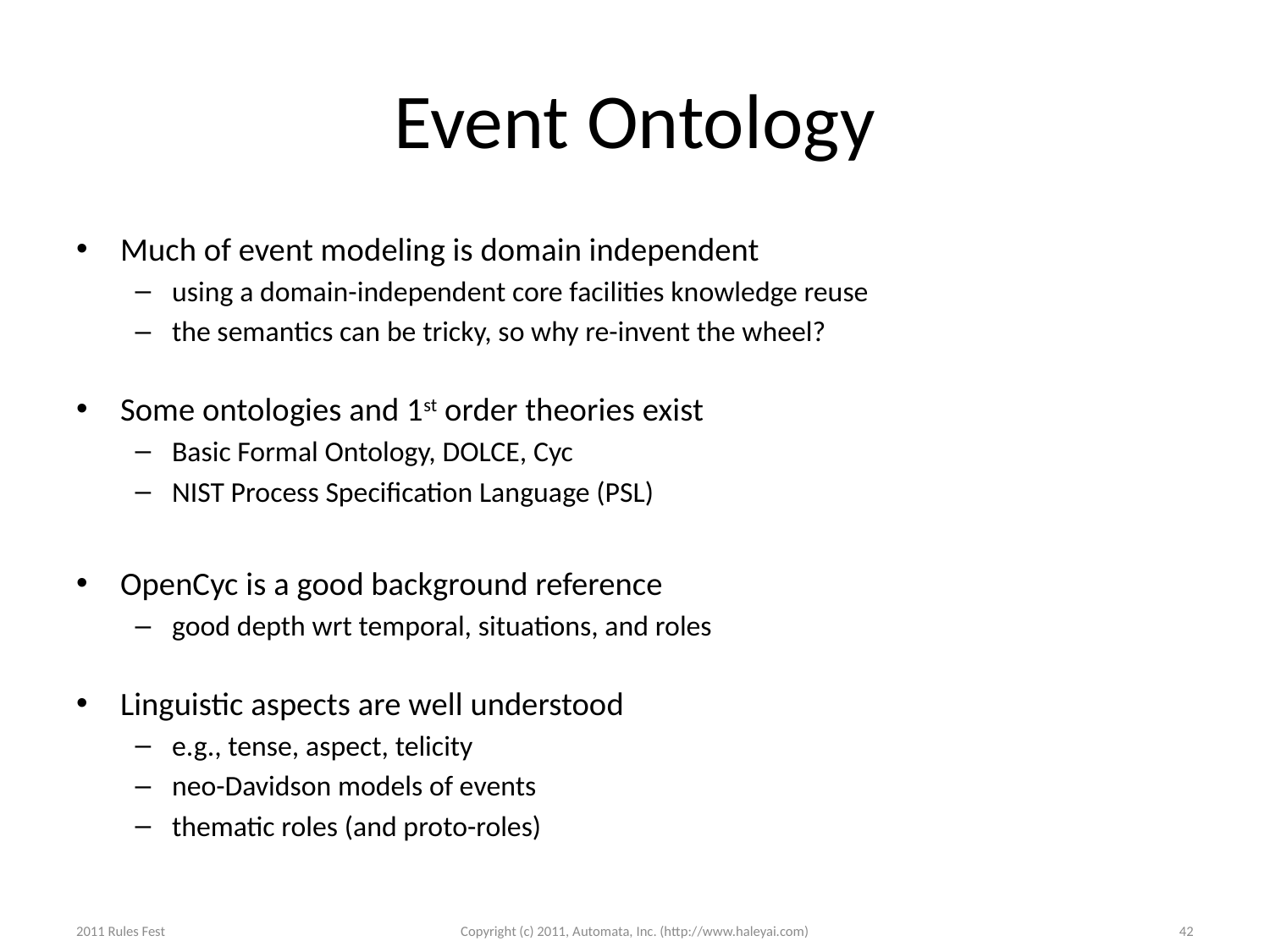

# Event Ontology
Much of event modeling is domain independent
using a domain-independent core facilities knowledge reuse
the semantics can be tricky, so why re-invent the wheel?
Some ontologies and 1st order theories exist
Basic Formal Ontology, DOLCE, Cyc
NIST Process Specification Language (PSL)

OpenCyc is a good background reference
good depth wrt temporal, situations, and roles
Linguistic aspects are well understood
e.g., tense, aspect, telicity
neo-Davidson models of events
thematic roles (and proto-roles)
2011 Rules Fest
Copyright (c) 2011, Automata, Inc. (http://www.haleyai.com)
42